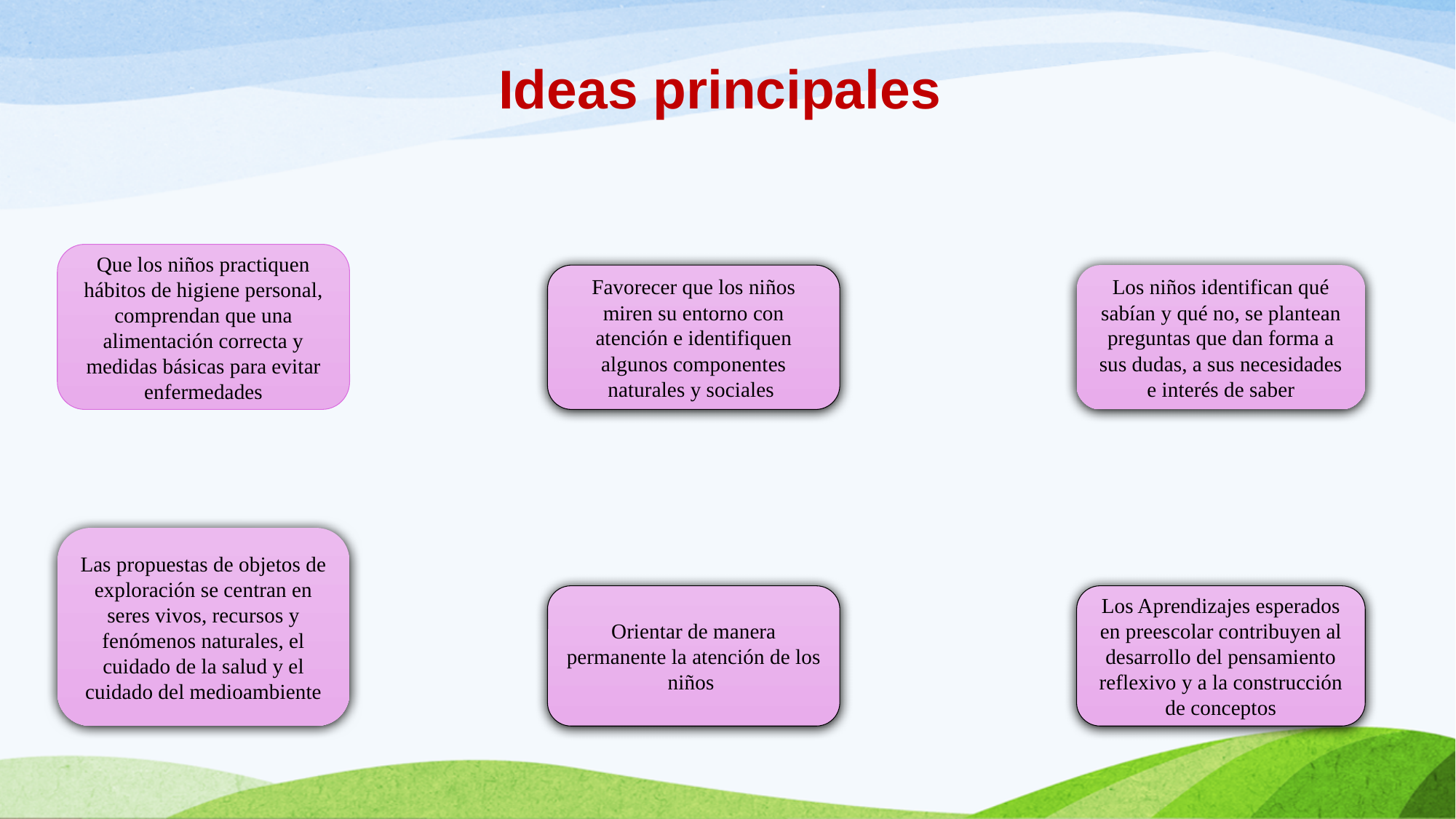

# Ideas principales
Que los niños practiquen hábitos de higiene personal, comprendan que una alimentación correcta y medidas básicas para evitar enfermedades
Favorecer que los niños miren su entorno con atención e identifiquen algunos componentes naturales y sociales
Los niños identifican qué sabían y qué no, se plantean preguntas que dan forma a sus dudas, a sus necesidades e interés de saber
Las propuestas de objetos de exploración se centran en seres vivos, recursos y fenómenos naturales, el cuidado de la salud y el cuidado del medioambiente
Los Aprendizajes esperados en preescolar contribuyen al desarrollo del pensamiento reflexivo y a la construcción de conceptos
Orientar de manera permanente la atención de los niños